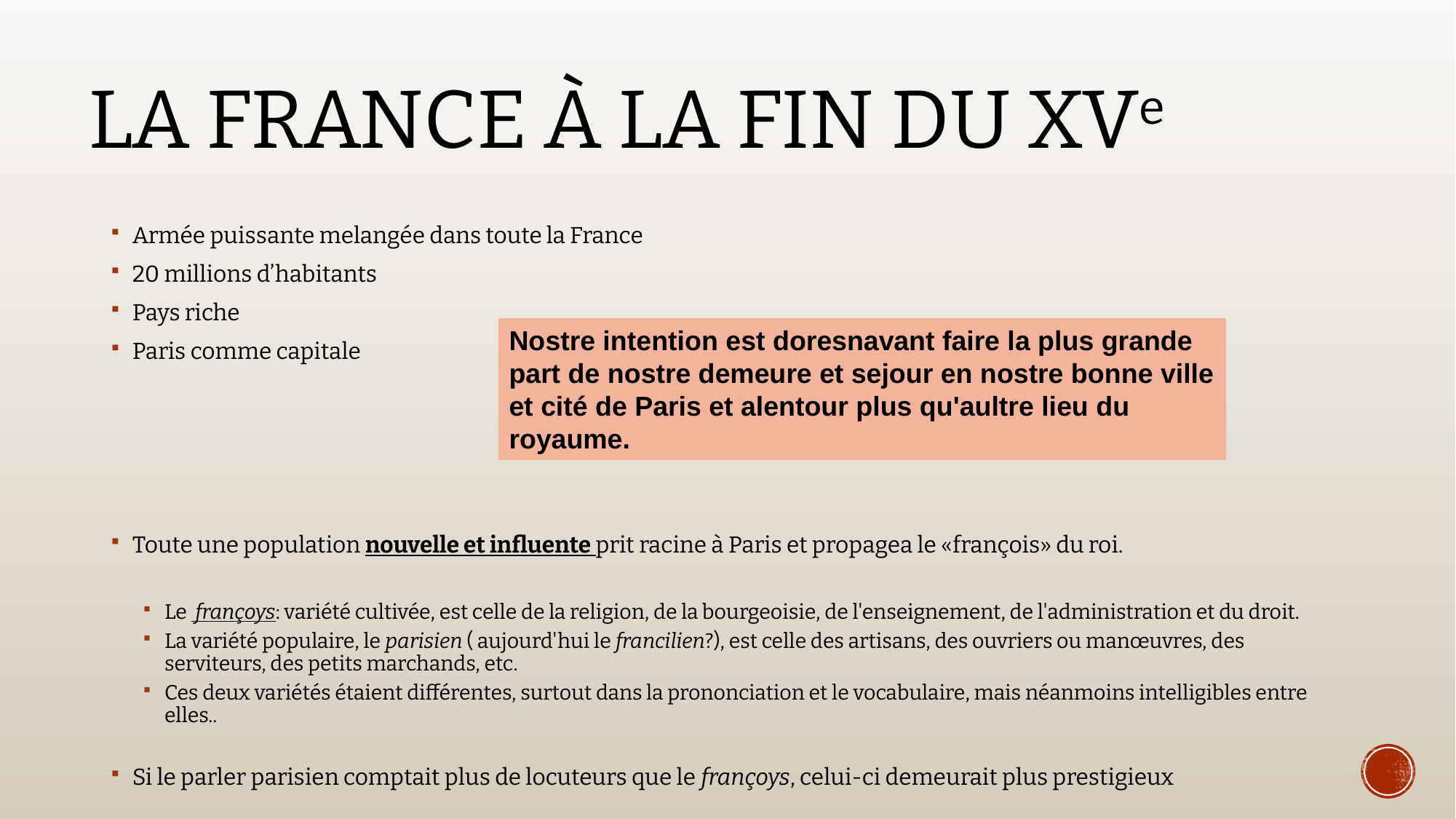

# LA FRANCE À LA FIN DU XVe
Armée puissante melangée dans toute la France
20 millions d’habitants
Pays riche
Paris comme capitale

Toute une population nouvelle et influente prit racine à Paris et propagea le «françois» du roi.

Le  françoys: variété cultivée, est celle de la religion, de la bourgeoisie, de l'enseignement, de l'administration et du droit.
La variété populaire, le parisien ( aujourd'hui le francilien?), est celle des artisans, des ouvriers ou manœuvres, des serviteurs, des petits marchands, etc.
Ces deux variétés étaient différentes, surtout dans la prononciation et le vocabulaire, mais néanmoins intelligibles entre elles..
Si le parler parisien comptait plus de locuteurs que le françoys, celui-ci demeurait plus prestigieux

Nostre intention est doresnavant faire la plus grande part de nostre demeure et sejour en nostre bonne ville et cité de Paris et alentour plus qu'aultre lieu du royaume.